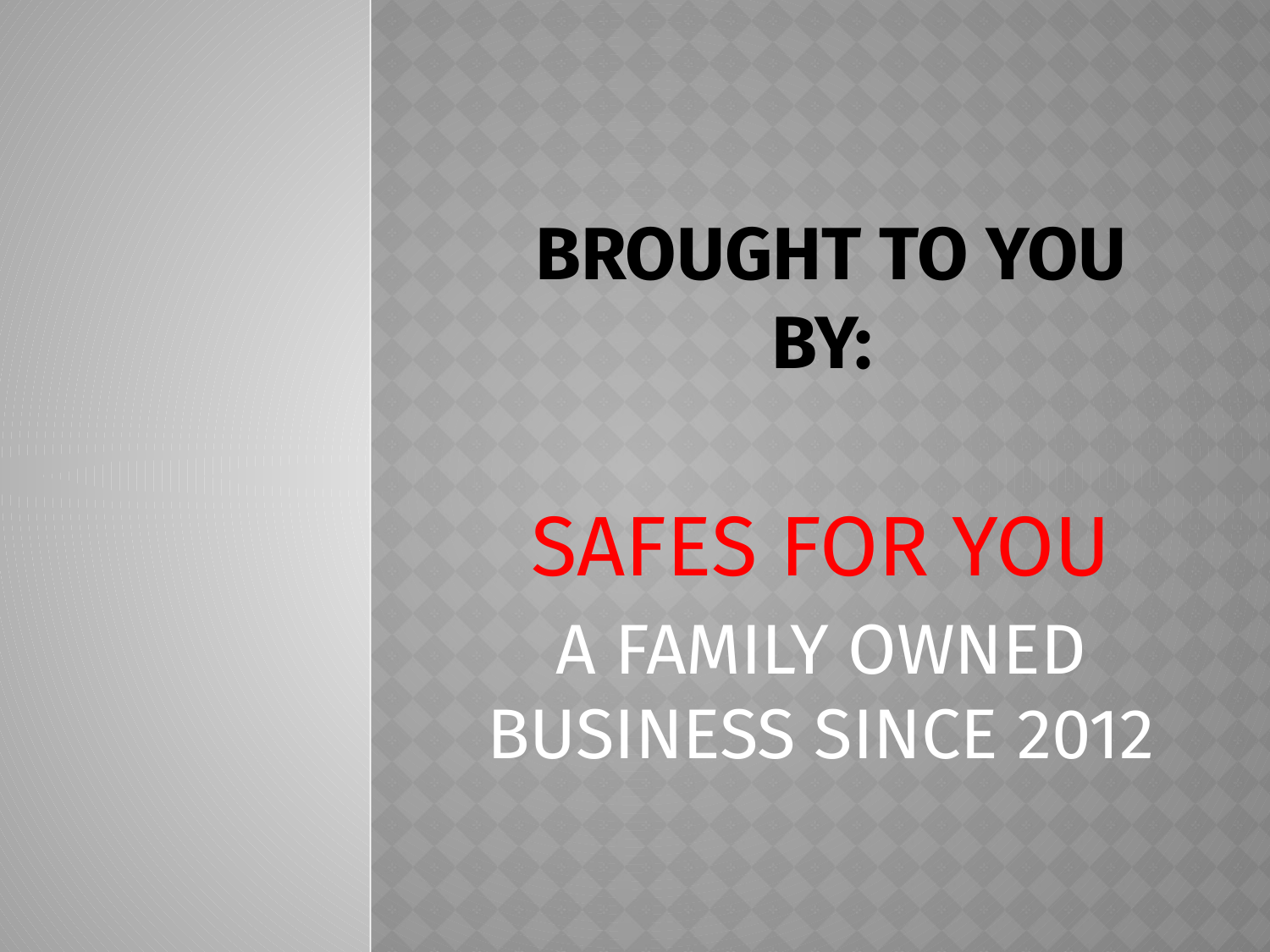

# BROUGHT TO YOU BY:
SAFES FOR YOU
A FAMILY OWNED BUSINESS SINCE 2012